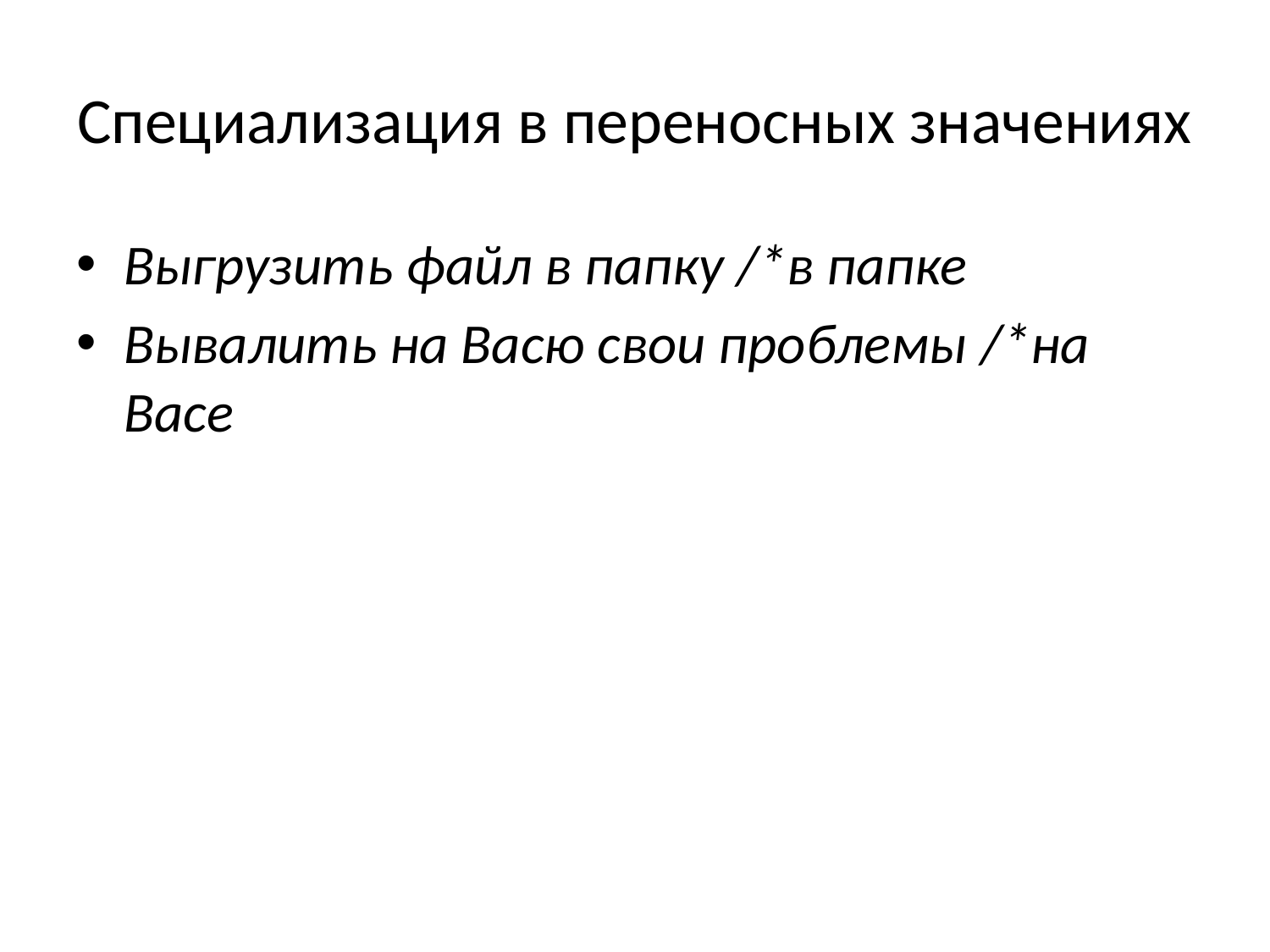

# Специализация в переносных значениях
Выгрузить файл в папку /*в папке
Вывалить на Васю свои проблемы /*на Васе